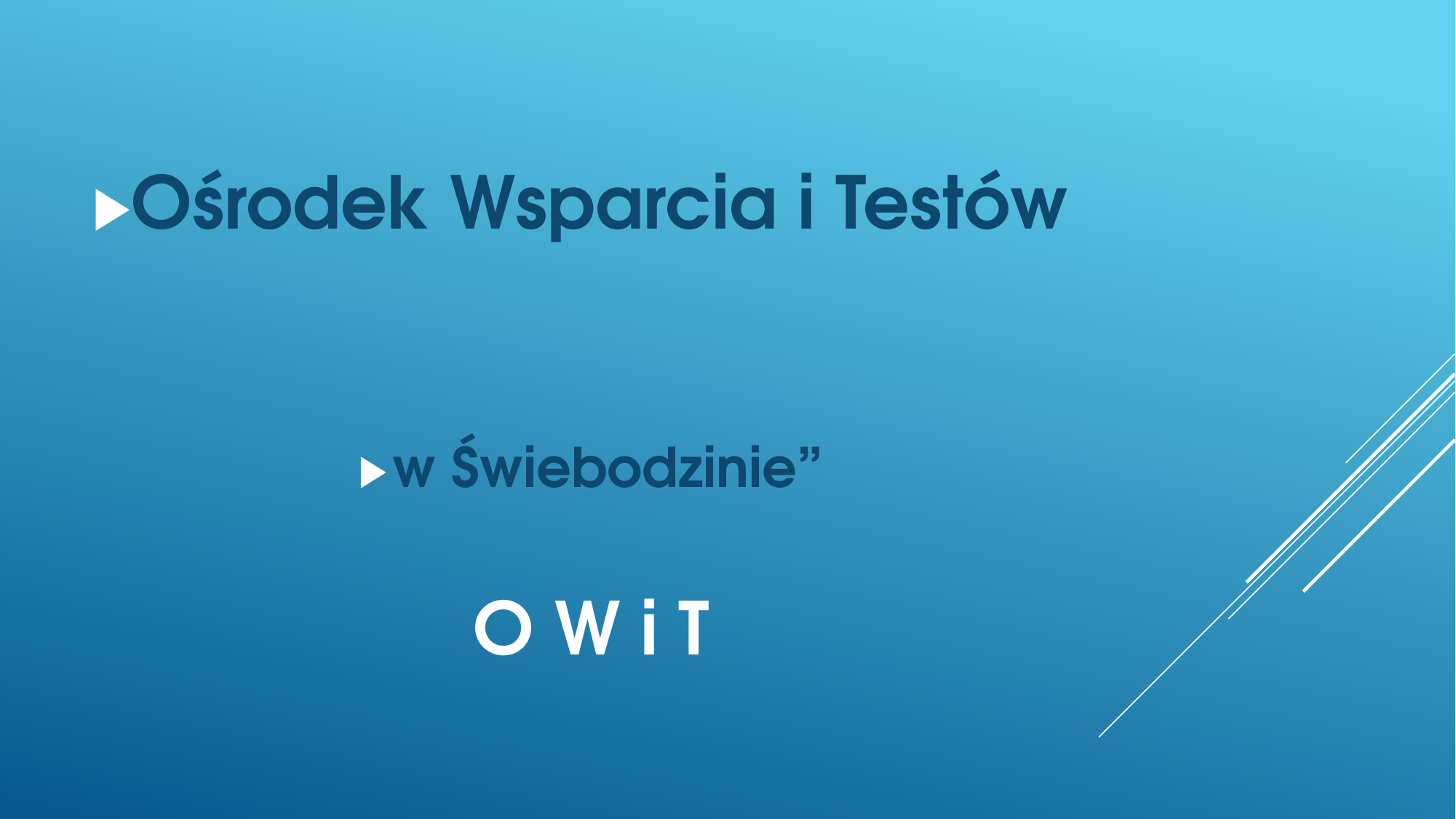

Ośrodek Wsparcia i Testów

w Świebodzinie”
# O W i T